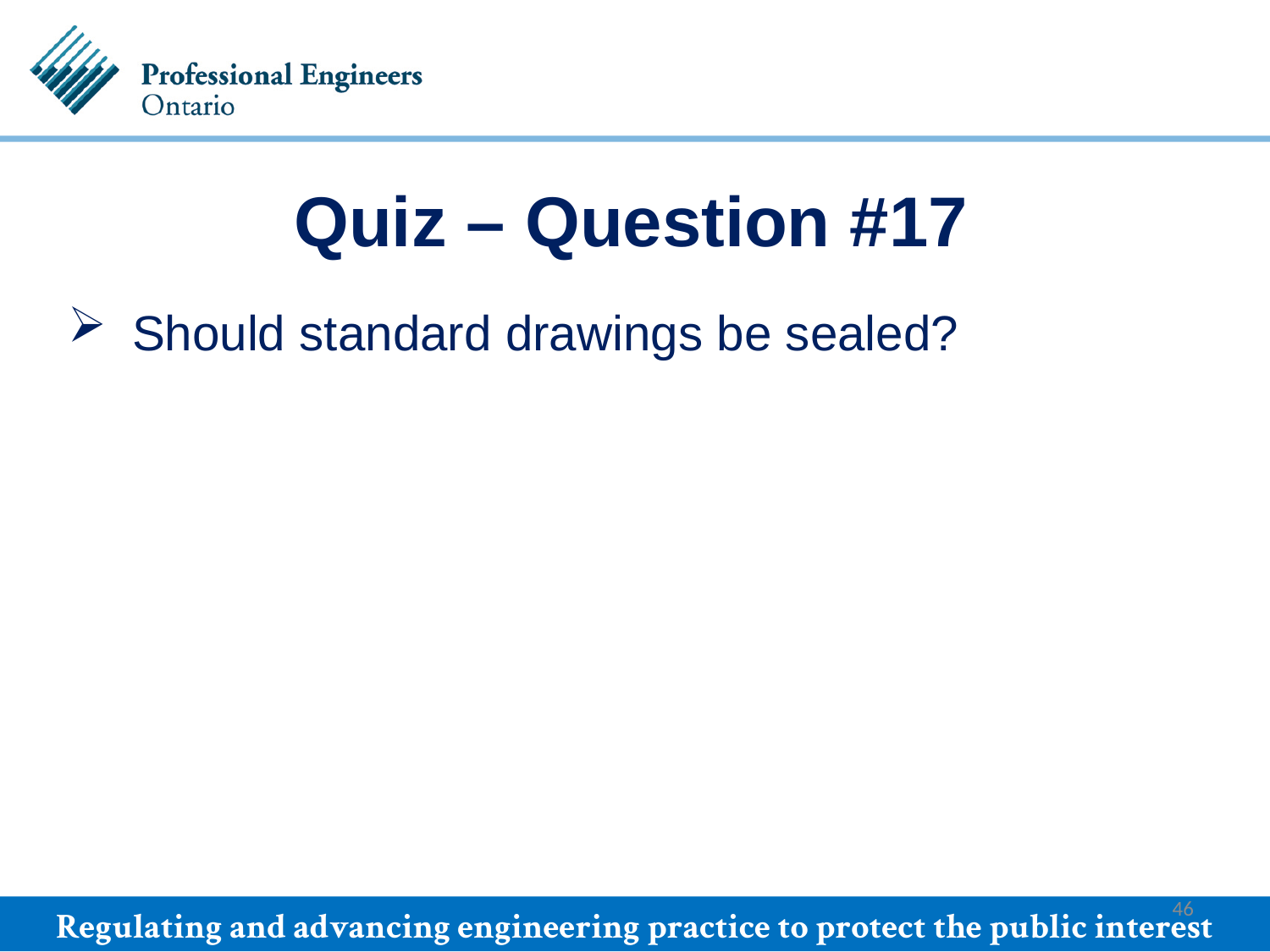

# Quiz – Question #17
Should standard drawings be sealed?

46